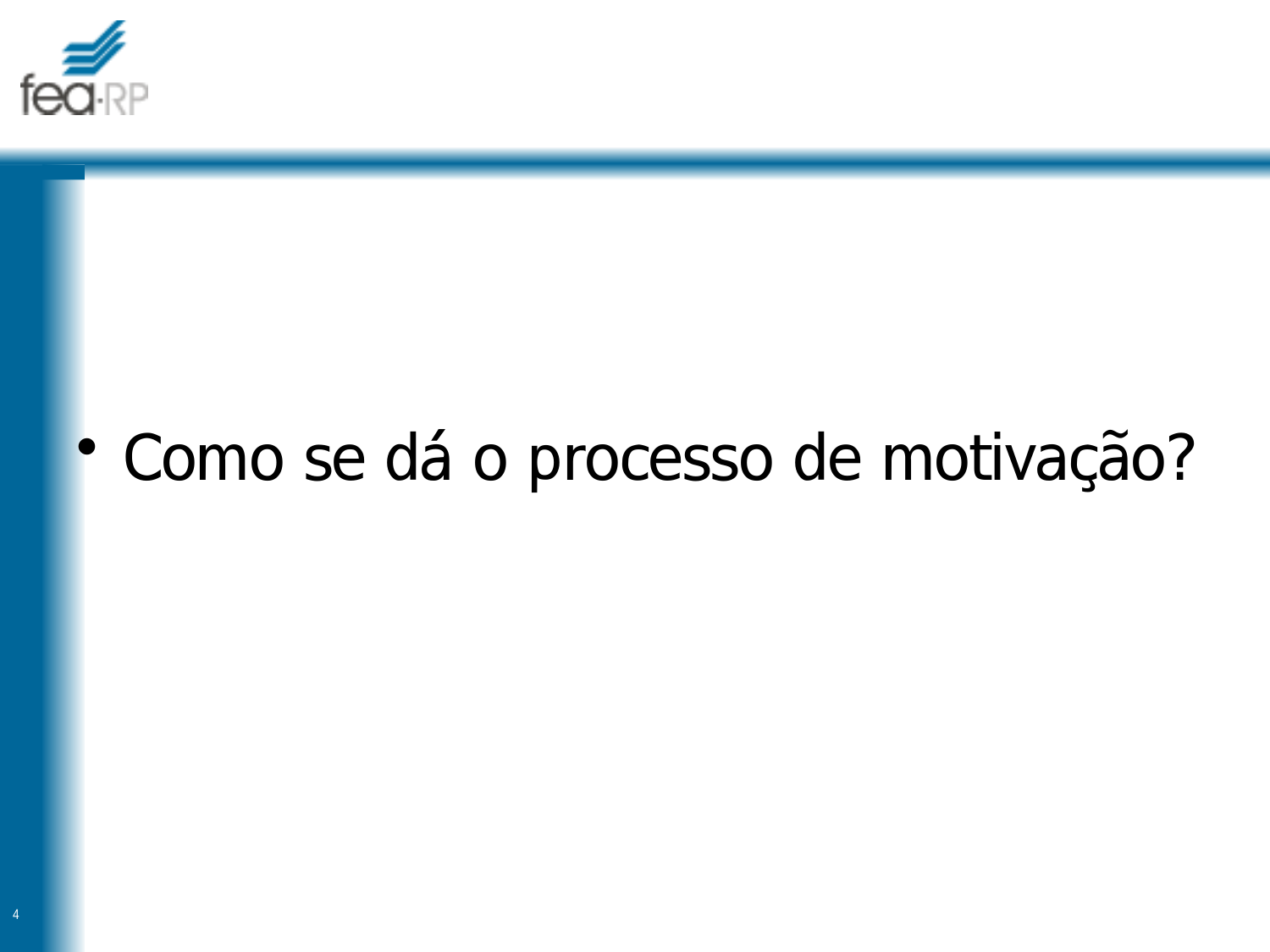

#
Como se dá o processo de motivação?
4